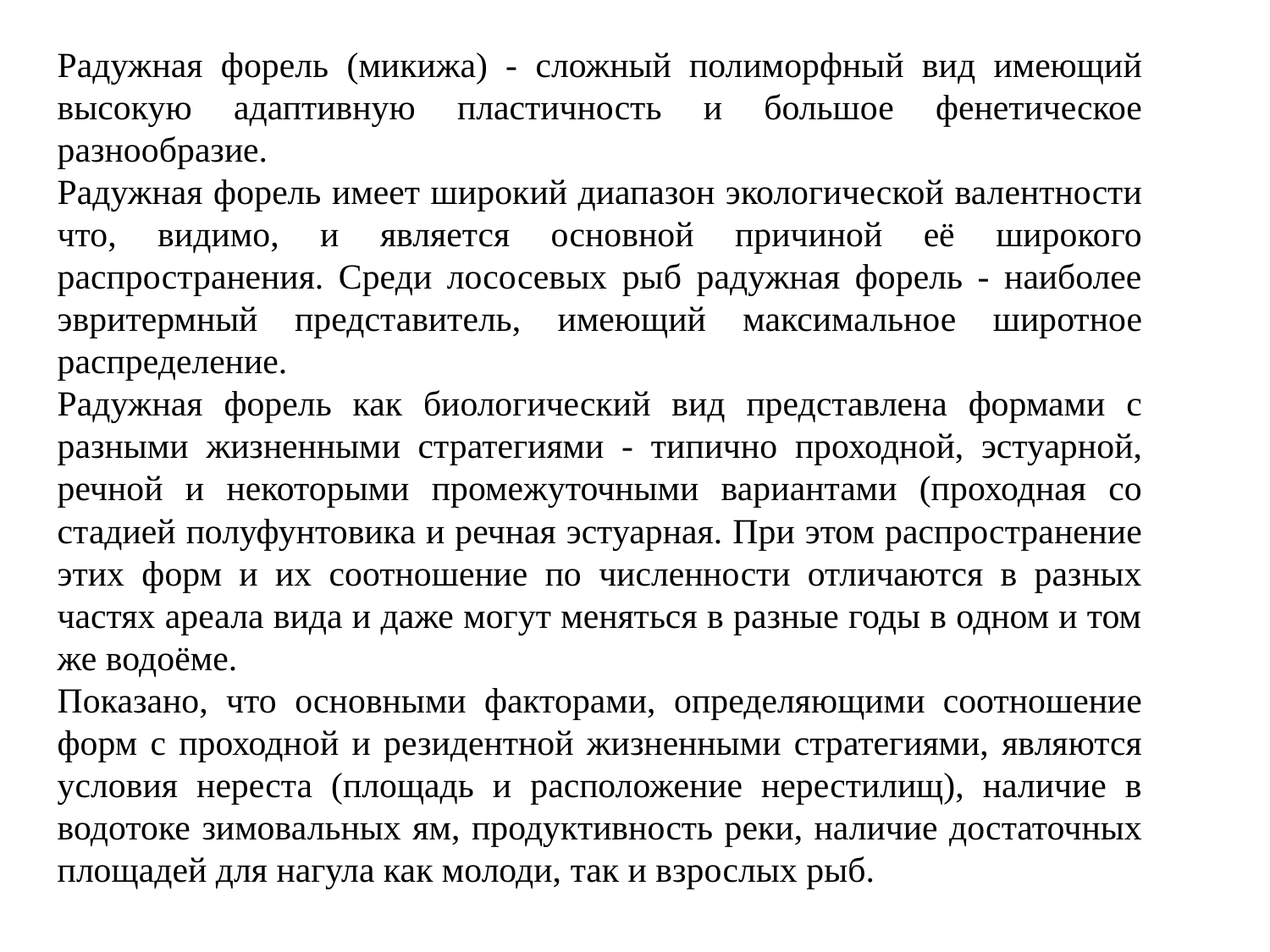

Радужная форель (микижа) - сложный полиморфный вид имеющий высокую адаптивную пластичность и большое фенетическое разнообразие.
Радужная форель имеет широкий диапазон экологической валентности что, видимо, и является основной причиной её широкого распространения. Среди лососевых рыб радужная форель - наиболее эвритермный представитель, имеющий максимальное широтное распределение.
Радужная форель как биологический вид представлена формами с разными жизненными стратегиями - типично проходной, эстуарной, речной и некоторыми промежуточными вариантами (проходная со стадией полуфунтовика и речная эстуарная. При этом распространение этих форм и их соотношение по численности отличаются в разных частях ареала вида и даже могут меняться в разные годы в одном и том же водоёме.
Показано, что основными факторами, определяющими соотношение форм с проходной и резидентной жизненными стратегиями, являются условия нереста (площадь и расположение нерестилищ), наличие в водотоке зимовальных ям, продуктивность реки, наличие достаточных площадей для нагула как молоди, так и взрослых рыб.